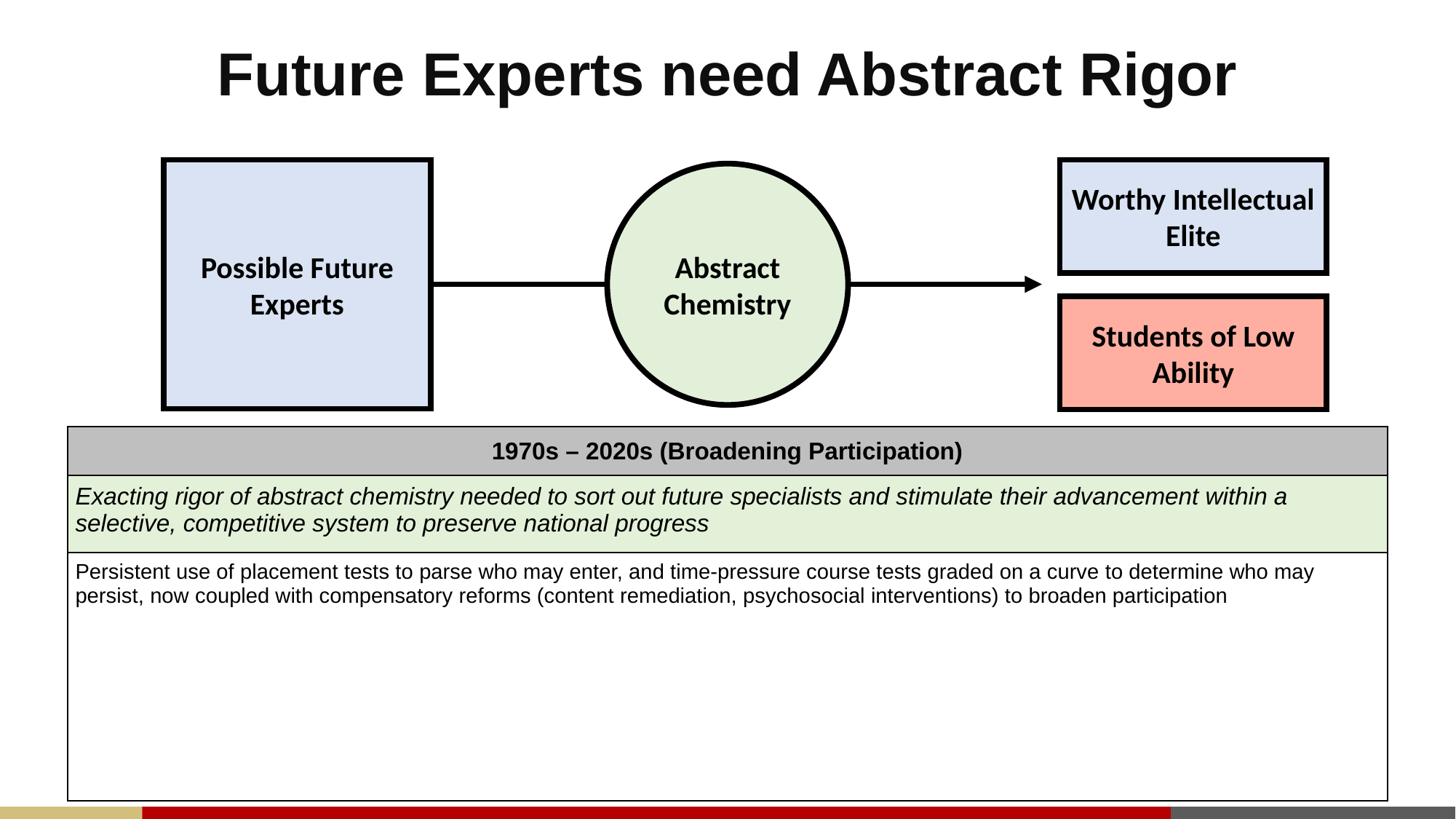

# Future Experts need Abstract Rigor
Possible Future Experts
Worthy Intellectual Elite
Abstract
Chemistry
Students of Low Ability
| 1970s – 2020s (Broadening Participation) |
| --- |
| Exacting rigor of abstract chemistry needed to sort out future specialists and stimulate their advancement within a selective, competitive system to preserve national progress |
| Persistent use of placement tests to parse who may enter, and time-pressure course tests graded on a curve to determine who may persist, now coupled with compensatory reforms (content remediation, psychosocial interventions) to broaden participation |